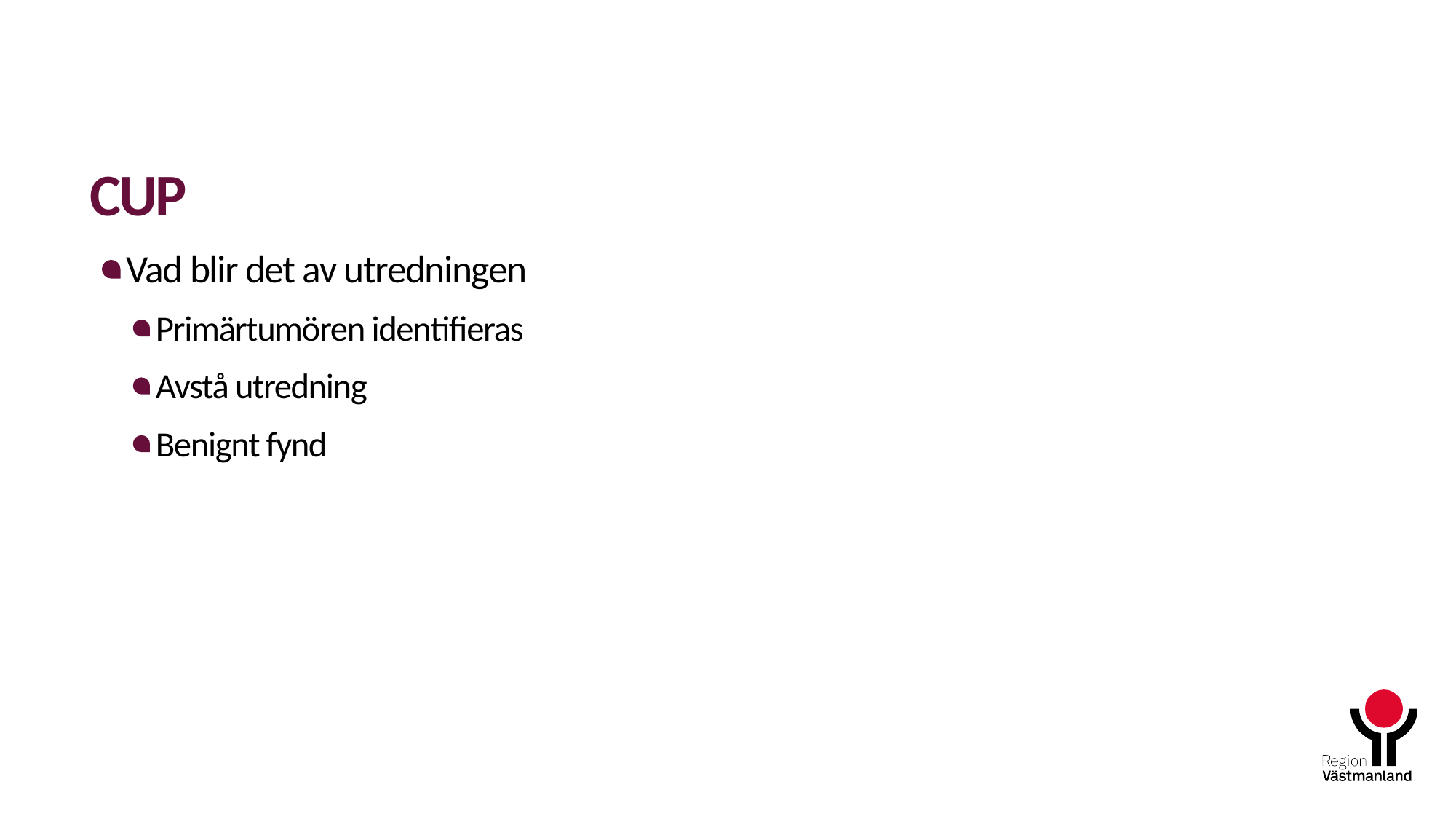

# CUP
Vad blir det av utredningen
Primärtumören identifieras
Avstå utredning
Benignt fynd